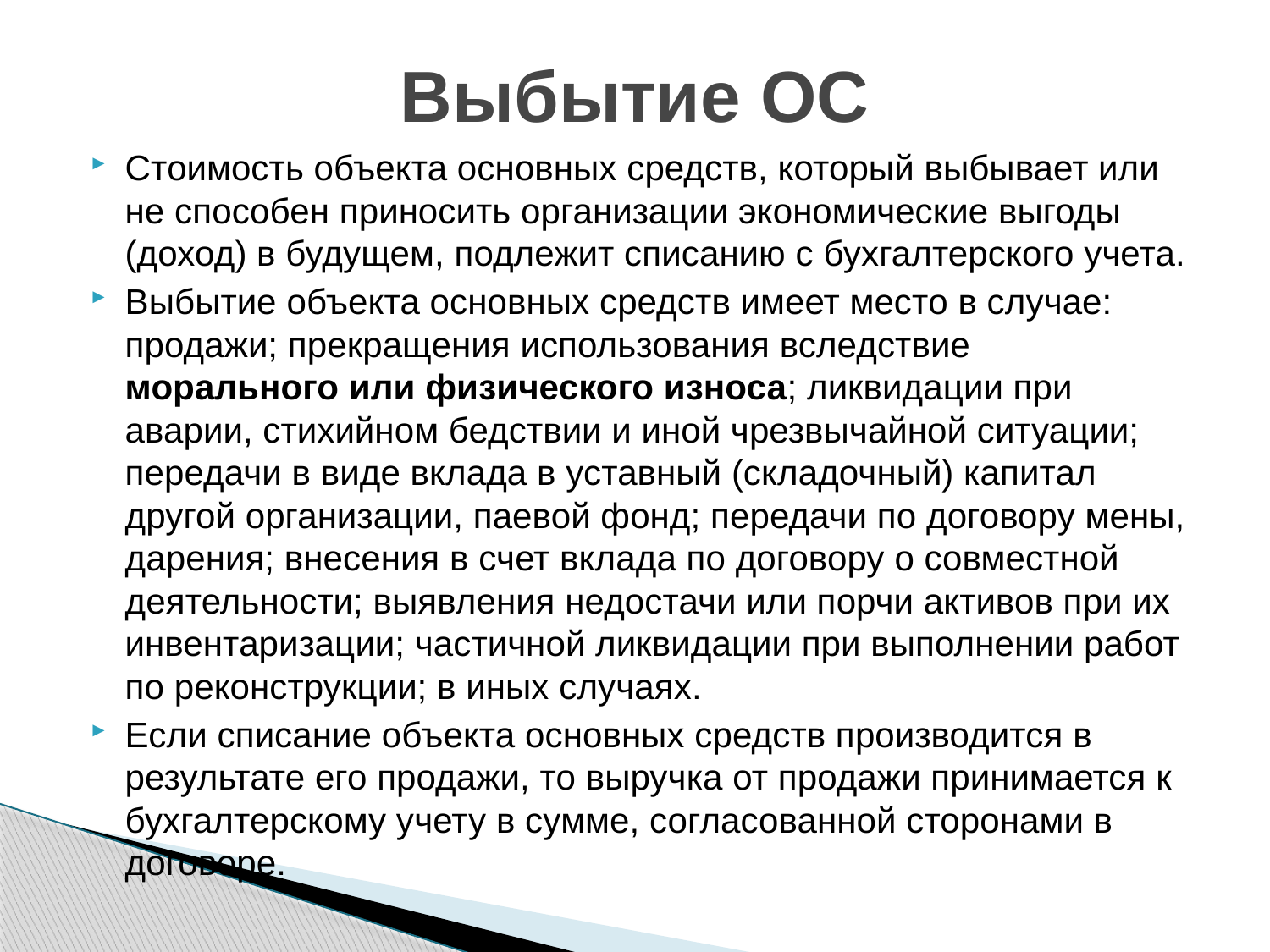

# Выбытие ОС
Стоимость объекта основных средств, который выбывает или не способен приносить организации экономические выгоды (доход) в будущем, подлежит списанию с бухгалтерского учета.
Выбытие объекта основных средств имеет место в случае: продажи; прекращения использования вследствие морального или физического износа; ликвидации при аварии, стихийном бедствии и иной чрезвычайной ситуации; передачи в виде вклада в уставный (складочный) капитал другой организации, паевой фонд; передачи по договору мены, дарения; внесения в счет вклада по договору о совместной деятельности; выявления недостачи или порчи активов при их инвентаризации; частичной ликвидации при выполнении работ по реконструкции; в иных случаях.
Если списание объекта основных средств производится в результате его продажи, то выручка от продажи принимается к бухгалтерскому учету в сумме, согласованной сторонами в договоре.